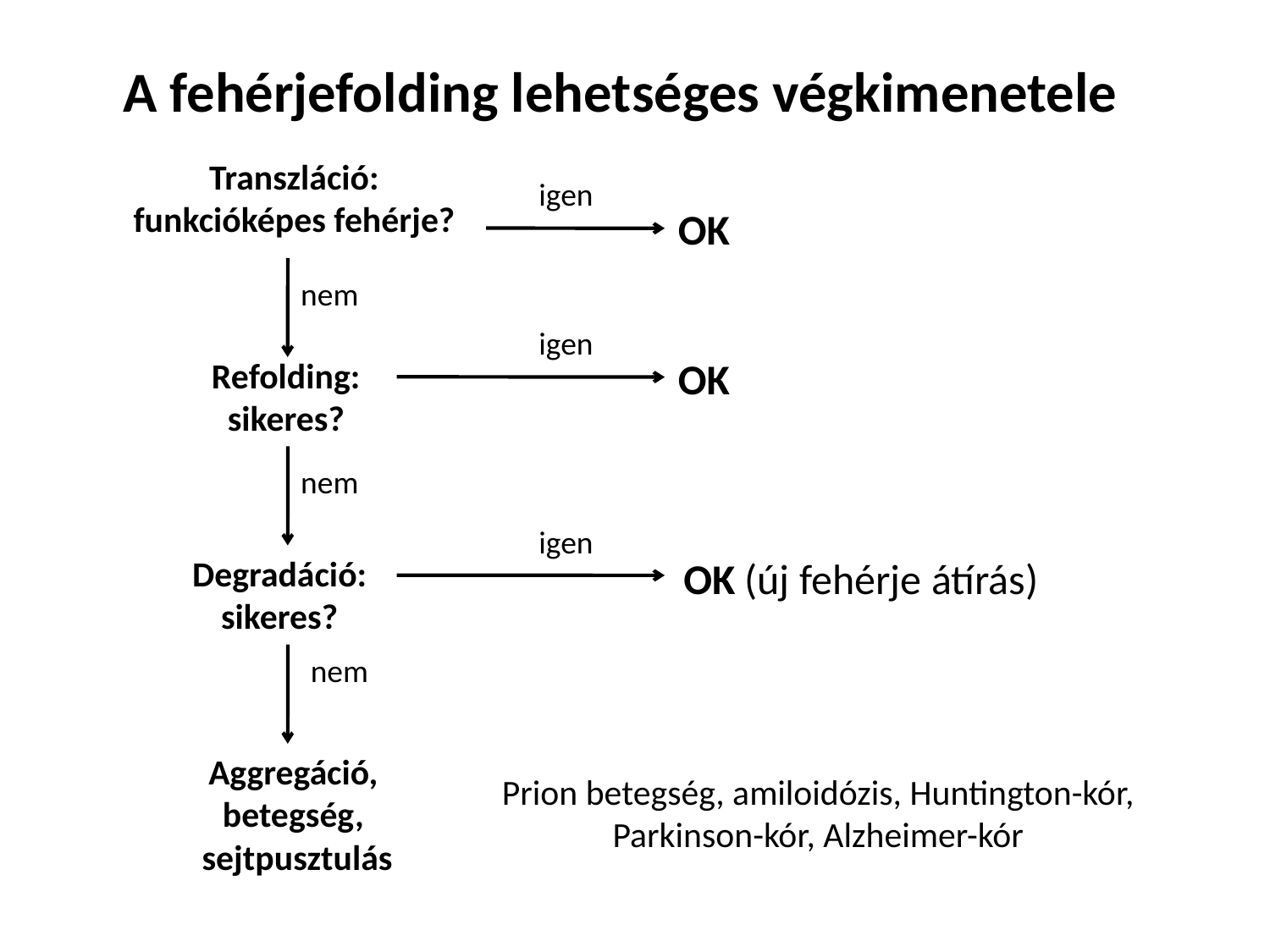

A fehérjefolding lehetséges végkimenetele
Transzláció:
funkcióképes fehérje?
igen
OK
nem
igen
OK
Refolding:
sikeres?
nem
igen
Degradáció:
sikeres?
OK (új fehérje átírás)
nem
Aggregáció,
betegség,
sejtpusztulás
Prion betegség, amiloidózis, Huntington-kór,
Parkinson-kór, Alzheimer-kór